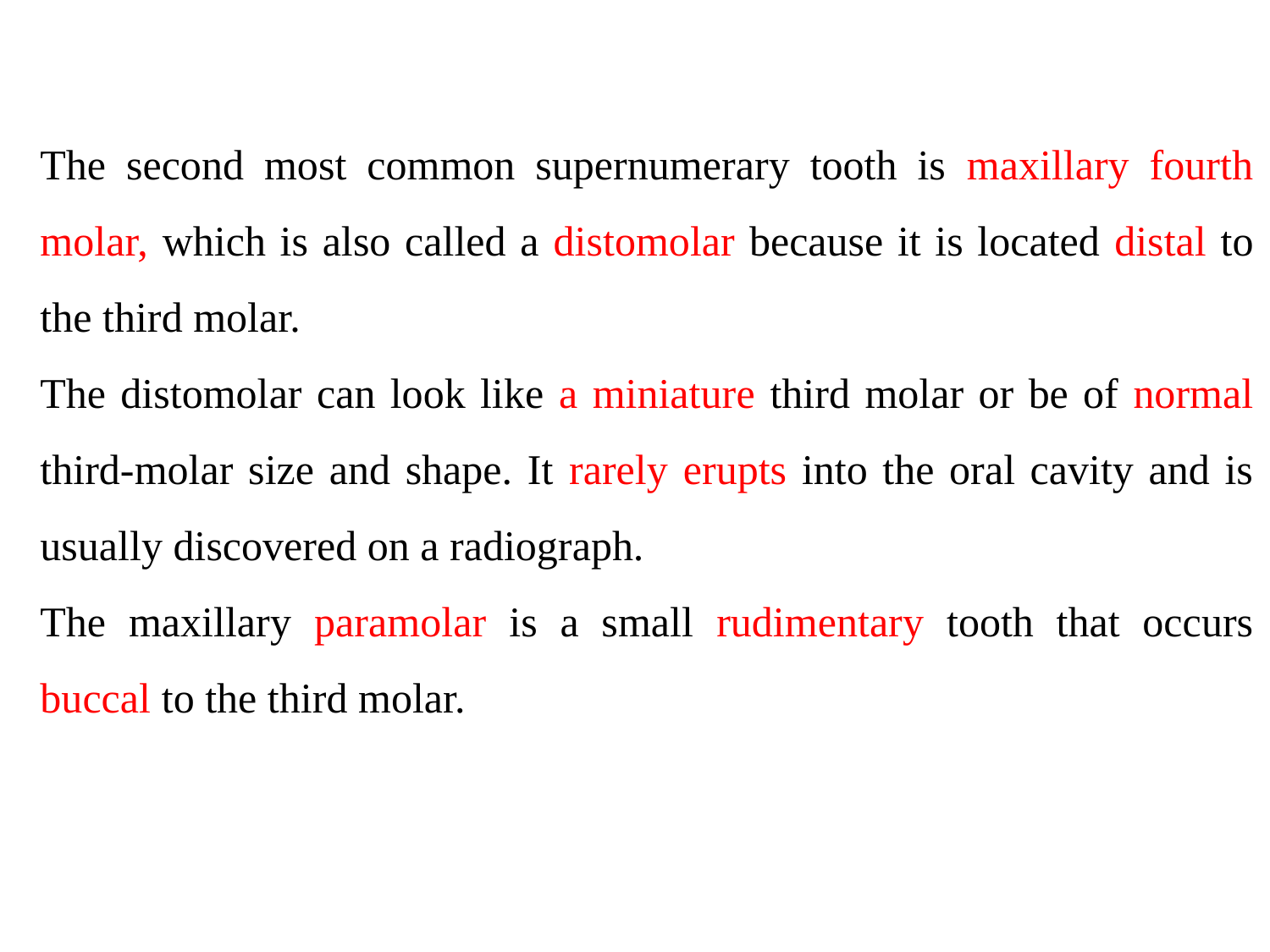

The second most common supernumerary tooth is maxillary fourth molar, which is also called a distomolar because it is located distal to the third molar.
The distomolar can look like a miniature third molar or be of normal third-molar size and shape. It rarely erupts into the oral cavity and is usually discovered on a radiograph.
The maxillary paramolar is a small rudimentary tooth that occurs buccal to the third molar.